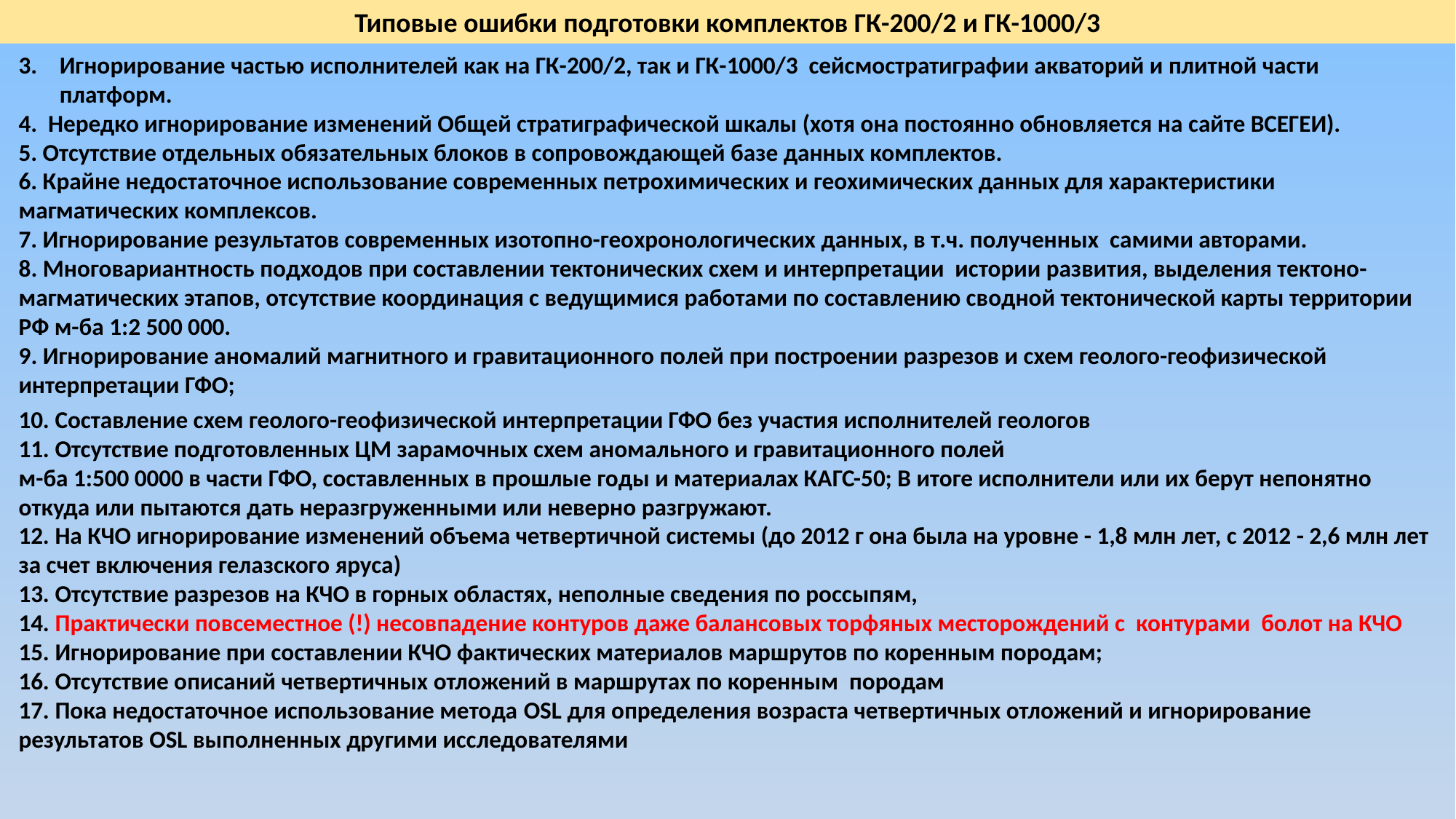

Типовые ошибки подготовки комплектов ГК-200/2 и ГК-1000/3
Игнорирование частью исполнителей как на ГК-200/2, так и ГК-1000/3  сейсмостратиграфии акваторий и плитной части платформ.
4.  Нередко игнорирование изменений Общей стратиграфической шкалы (хотя она постоянно обновляется на сайте ВСЕГЕИ).
5. Отсутствие отдельных обязательных блоков в сопровождающей базе данных комплектов.
6. Крайне недостаточное использование современных петрохимических и геохимических данных для характеристики магматических комплексов.
7. Игнорирование результатов современных изотопно-геохронологических данных, в т.ч. полученных  самими авторами.
8. Многовариантность подходов при составлении тектонических схем и интерпретации  истории развития, выделения тектоно-магматических этапов, отсутствие координация с ведущимися работами по составлению сводной тектонической карты территории РФ м-ба 1:2 500 000.
9. Игнорирование аномалий магнитного и гравитационного полей при построении разрезов и схем геолого-геофизической интерпретации ГФО;

10. Составление схем геолого-геофизической интерпретации ГФО без участия исполнителей геологов
11. Отсутствие подготовленных ЦМ зарамочных схем аномального и гравитационного полей
м-ба 1:500 0000 в части ГФО, составленных в прошлые годы и материалах КАГС-50; В итоге исполнители или их берут непонятно откуда или пытаются дать неразгруженными или неверно разгружают.
12. На КЧО игнорирование изменений объема четвертичной системы (до 2012 г она была на уровне - 1,8 млн лет, с 2012 - 2,6 млн лет за счет включения гелазского яруса)
13. Отсутствие разрезов на КЧО в горных областях, неполные сведения по россыпям,
14. Практически повсеместное (!) несовпадение контуров даже балансовых торфяных месторождений с  контурами  болот на КЧО
15. Игнорирование при составлении КЧО фактических материалов маршрутов по коренным породам;
16. Отсутствие описаний четвертичных отложений в маршрутах по коренным  породам
17. Пока недостаточное использование метода OSL для определения возраста четвертичных отложений и игнорирование результатов OSL выполненных другими исследователями